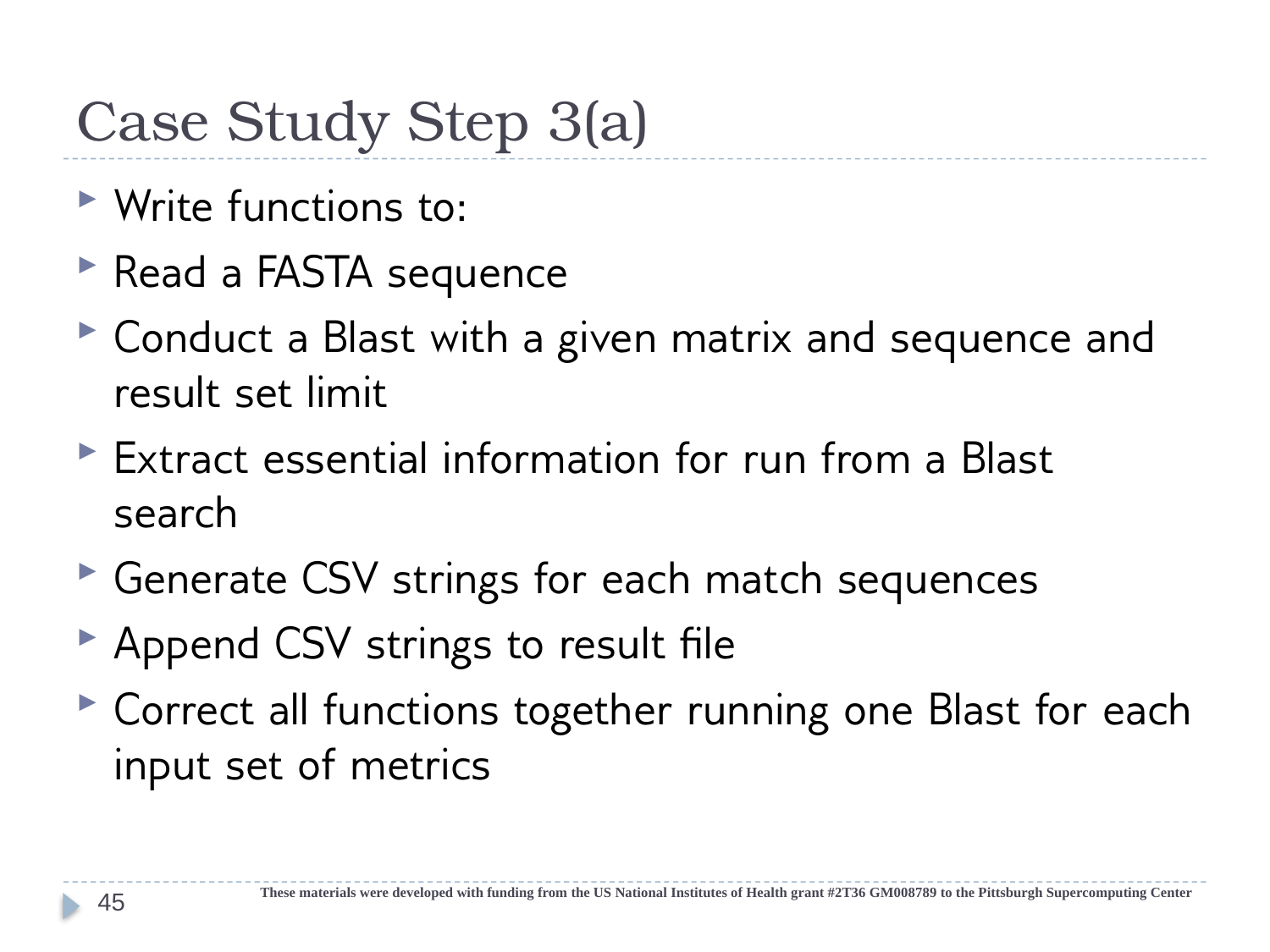

# Case Study Step 3(a)
Write functions to:
Read a FASTA sequence
Conduct a Blast with a given matrix and sequence and result set limit
Extract essential information for run from a Blast search
Generate CSV strings for each match sequences
Append CSV strings to result file
Correct all functions together running one Blast for each input set of metrics
These materials were developed with funding from the US National Institutes of Health grant #2T36 GM008789 to the Pittsburgh Supercomputing Center
45